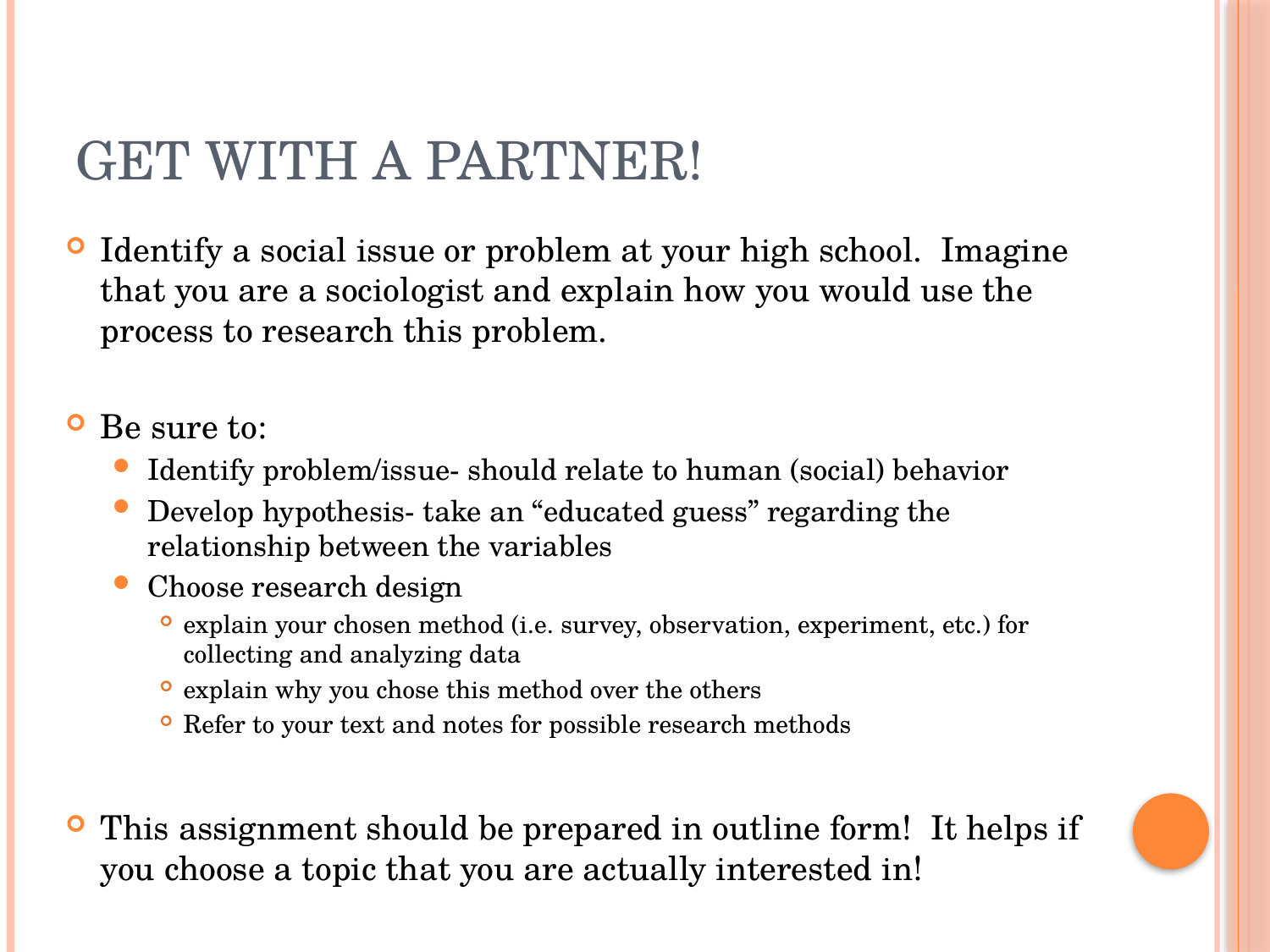

# Get with a Partner!
Identify a social issue or problem at your high school.  Imagine that you are a sociologist and explain how you would use the process to research this problem.

Be sure to:
Identify problem/issue- should relate to human (social) behavior
Develop hypothesis- take an “educated guess” regarding the relationship between the variables
Choose research design
explain your chosen method (i.e. survey, observation, experiment, etc.) for collecting and analyzing data
explain why you chose this method over the others
Refer to your text and notes for possible research methods

This assignment should be prepared in outline form!  It helps if you choose a topic that you are actually interested in!